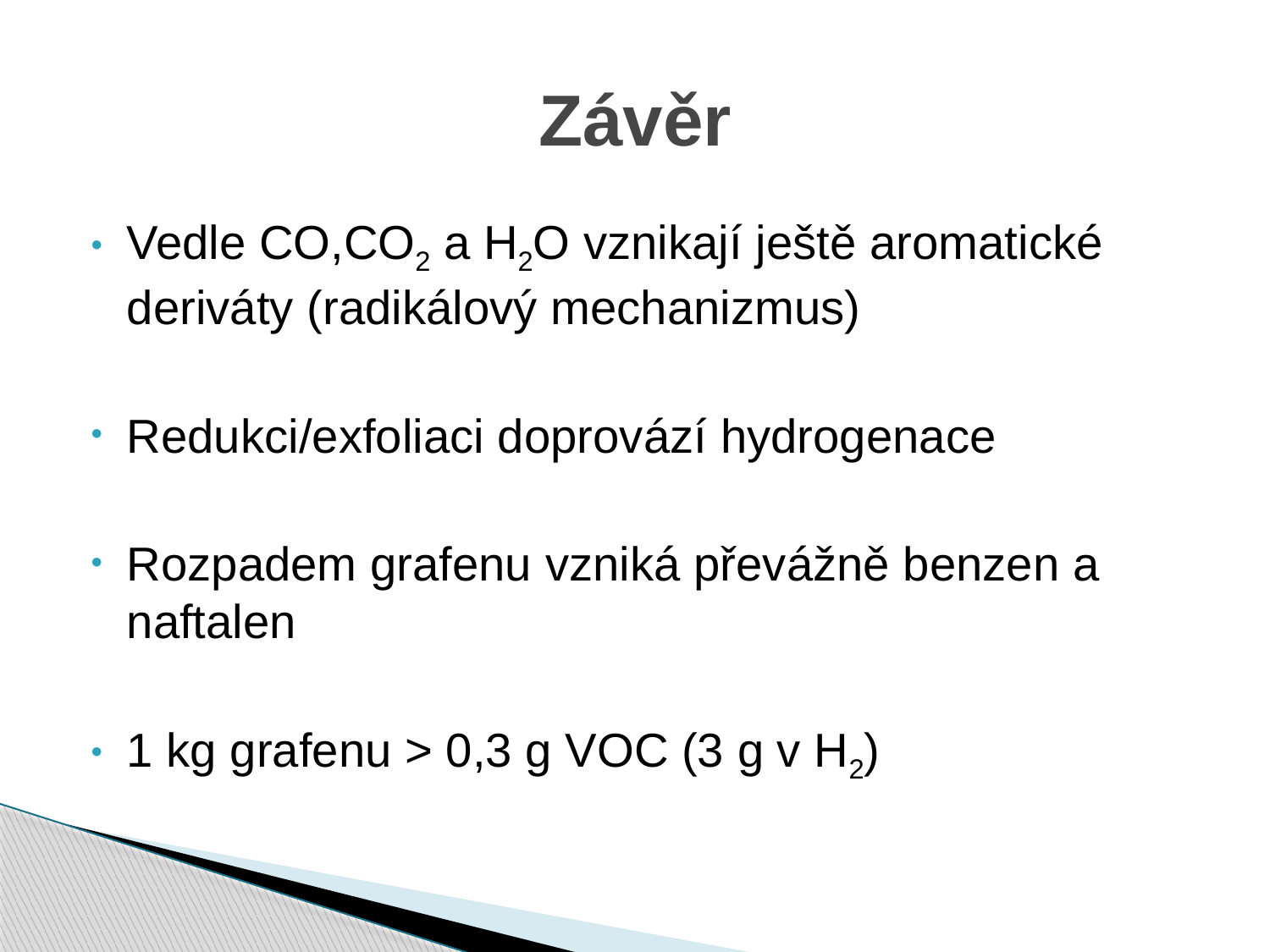

# Závěr
Vedle CO,CO2 a H2O vznikají ještě aromatické deriváty (radikálový mechanizmus)

Redukci/exfoliaci doprovází hydrogenace

Rozpadem grafenu vzniká převážně benzen a naftalen

1 kg grafenu > 0,3 g VOC (3 g v H2)